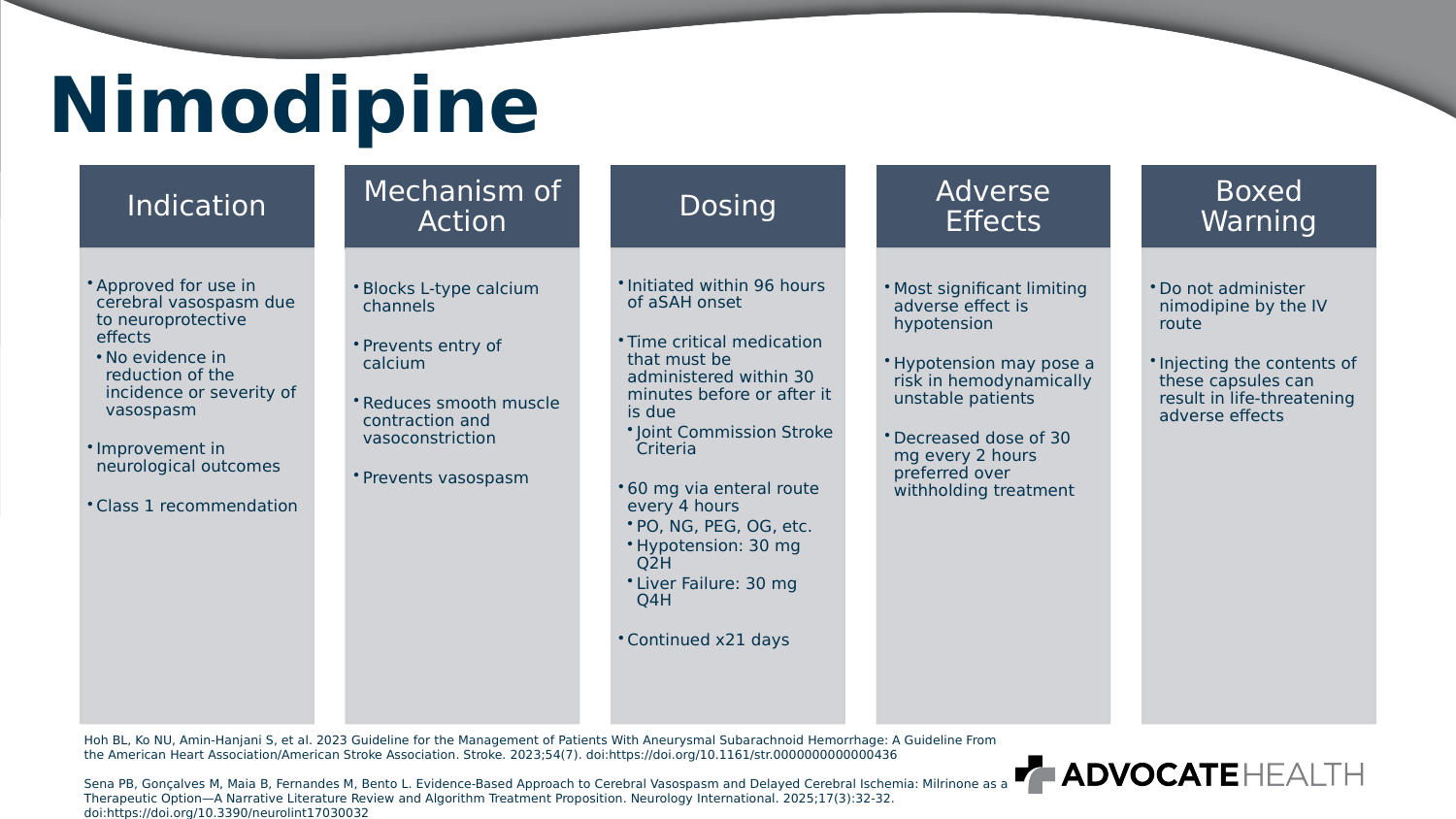

# Nimodipine
Indication

Approved for use in cerebral vasospasm due to neuroprotective effects
No evidence in reduction of the incidence or severity of vasospasm

Improvement in neurological outcomes

Class 1 recommendation

Mechanism of Action

Blocks L-type calcium channels

Prevents entry of calcium

Reduces smooth muscle contraction and vasoconstriction

Prevents vasospasm
Dosing

Initiated within 96 hours of aSAH onset

Time critical medication that must be administered within 30 minutes before or after it is due
Joint Commission Stroke Criteria

60 mg via enteral route every 4 hours
PO, NG, PEG, OG, etc.
Hypotension: 30 mg Q2H
Liver Failure: 30 mg Q4H

Continued x21 days

Adverse Effects

Most significant limiting adverse effect is hypotension

Hypotension may pose a risk in hemodynamically unstable patients

Decreased dose of 30 mg every 2 hours preferred over withholding treatment
Boxed Warning

Do not administer nimodipine by the IV route

Injecting the contents of these capsules can result in life-threatening adverse effects
Hoh BL, Ko NU, Amin-Hanjani S, et al. 2023 Guideline for the Management of Patients With Aneurysmal Subarachnoid Hemorrhage: A Guideline From the American Heart Association/American Stroke Association. Stroke. 2023;54(7). doi:https://doi.org/10.1161/str.0000000000000436

Sena PB, Gonçalves M, Maia B, Fernandes M, Bento L. Evidence-Based Approach to Cerebral Vasospasm and Delayed Cerebral Ischemia: Milrinone as a Therapeutic Option—A Narrative Literature Review and Algorithm Treatment Proposition. Neurology International. 2025;17(3):32-32. doi:https://doi.org/10.3390/neurolint17030032